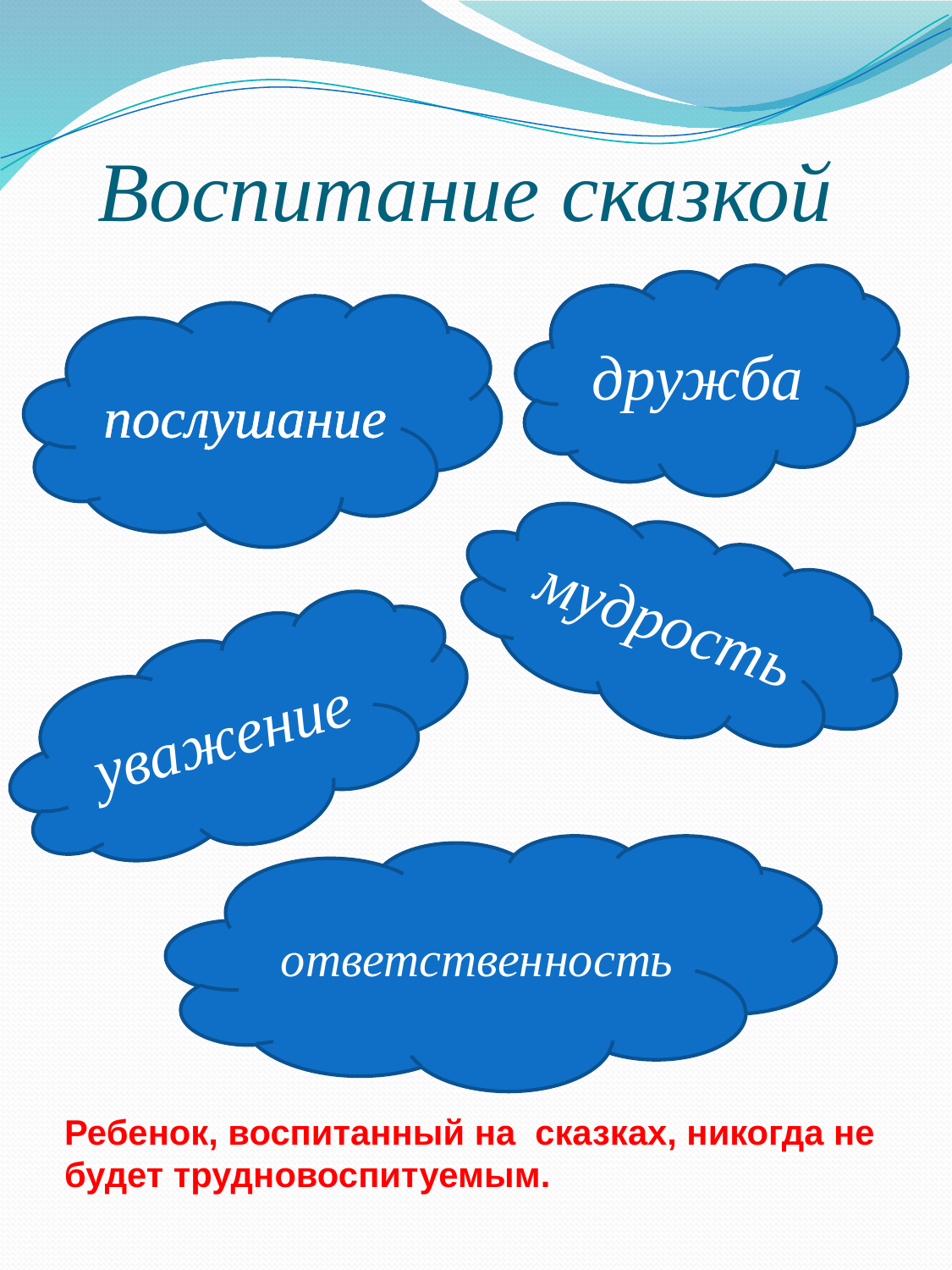

# Воспитание сказкой
дружба
послушание
мудрость
уважение
ответственность

Ребенок, воспитанный на  сказках, никогда не будет трудновоспитуемым.